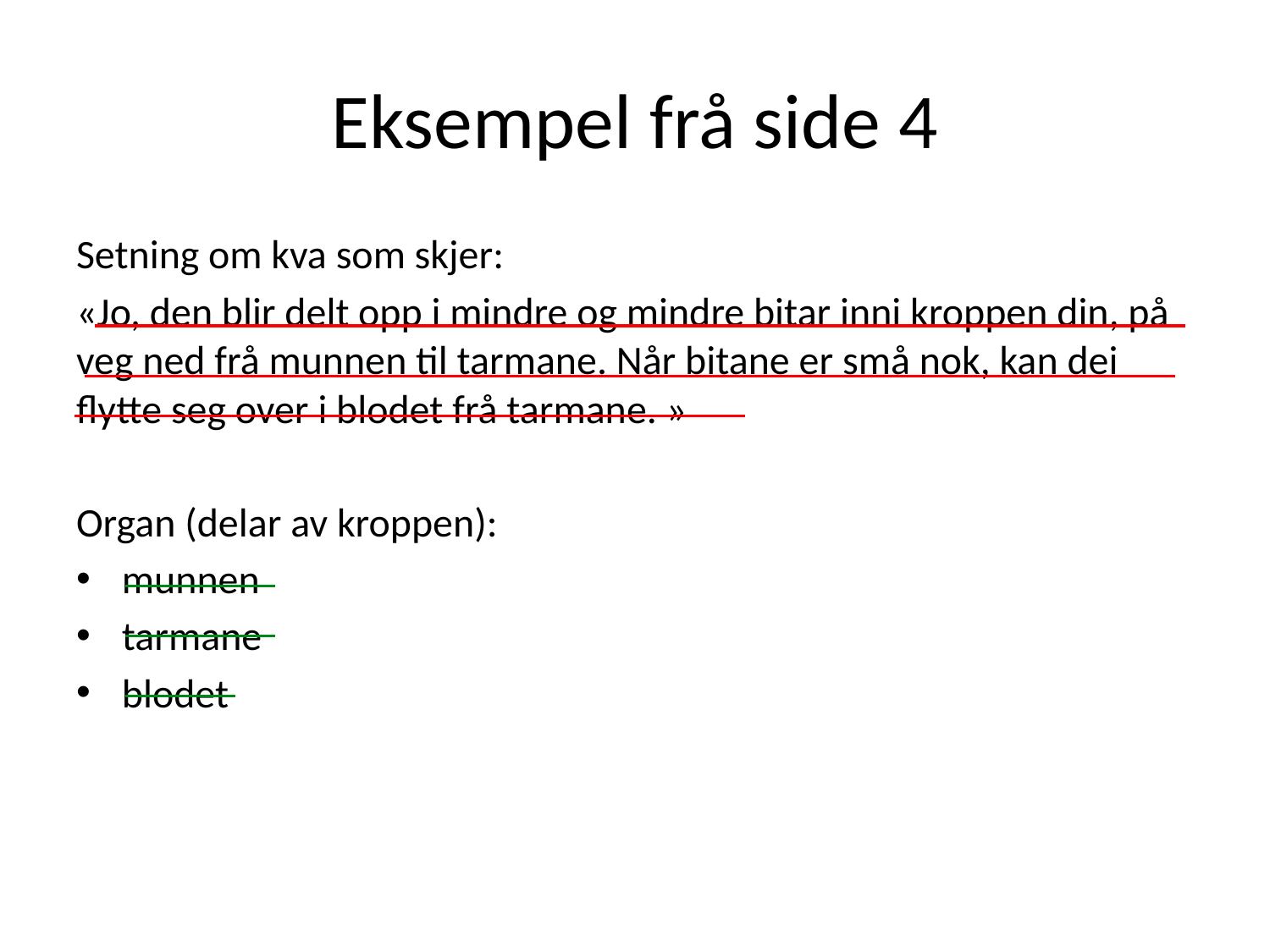

# Eksempel frå side 4
Setning om kva som skjer:
«Jo, den blir delt opp i mindre og mindre bitar inni kroppen din, på veg ned frå munnen til tarmane. Når bitane er små nok, kan dei flytte seg over i blodet frå tarmane. »

Organ (delar av kroppen):
munnen
tarmane
blodet